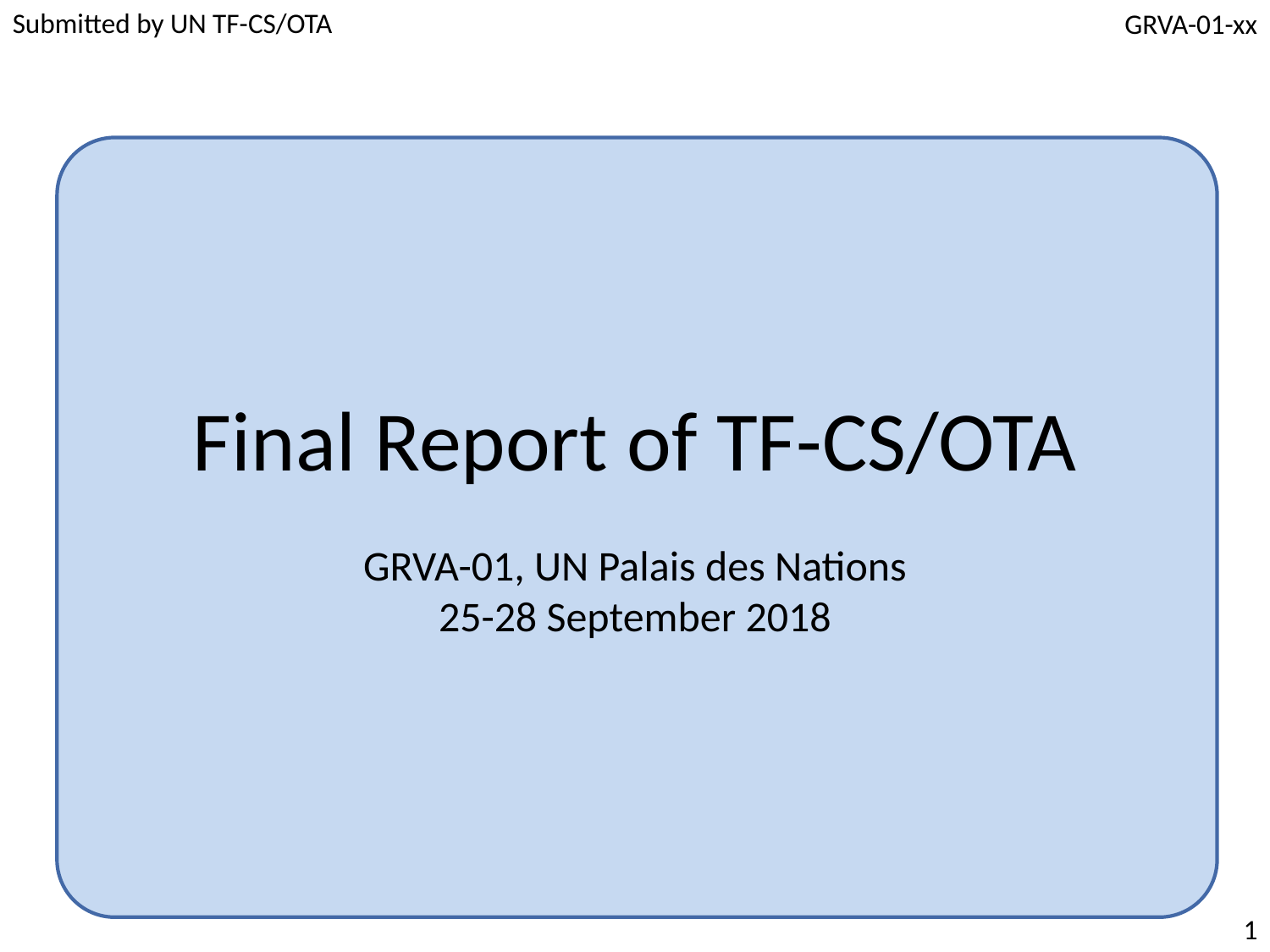

Final Report of TF-CS/OTA
GRVA-01, UN Palais des Nations
25-28 September 2018